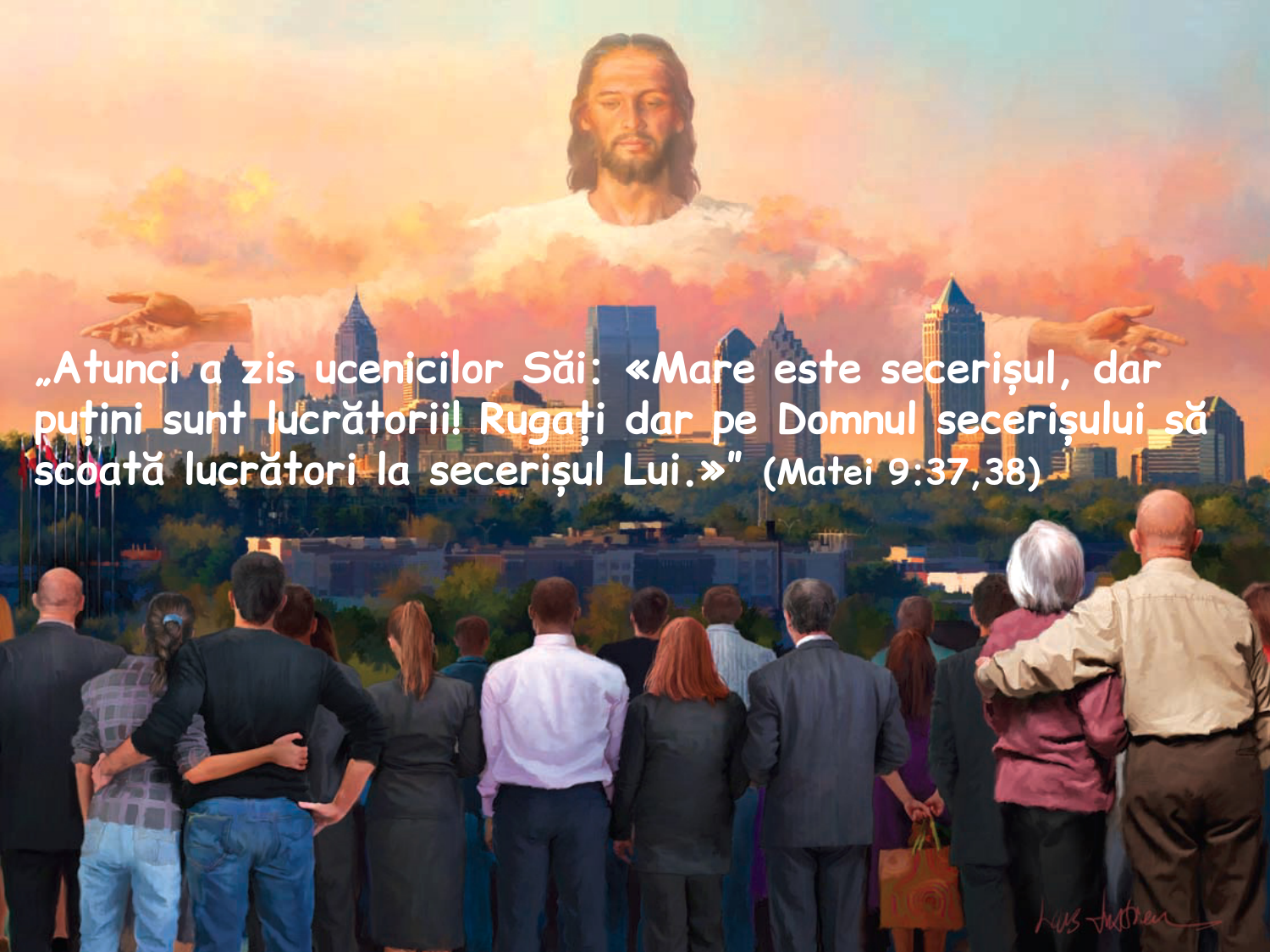

„Atunci a zis ucenicilor Săi: «Mare este secerişul, dar puţini sunt lucrătorii! Rugaţi dar pe Domnul secerişului să scoată lucrători la secerişul Lui.»” (Matei 9:37,38)